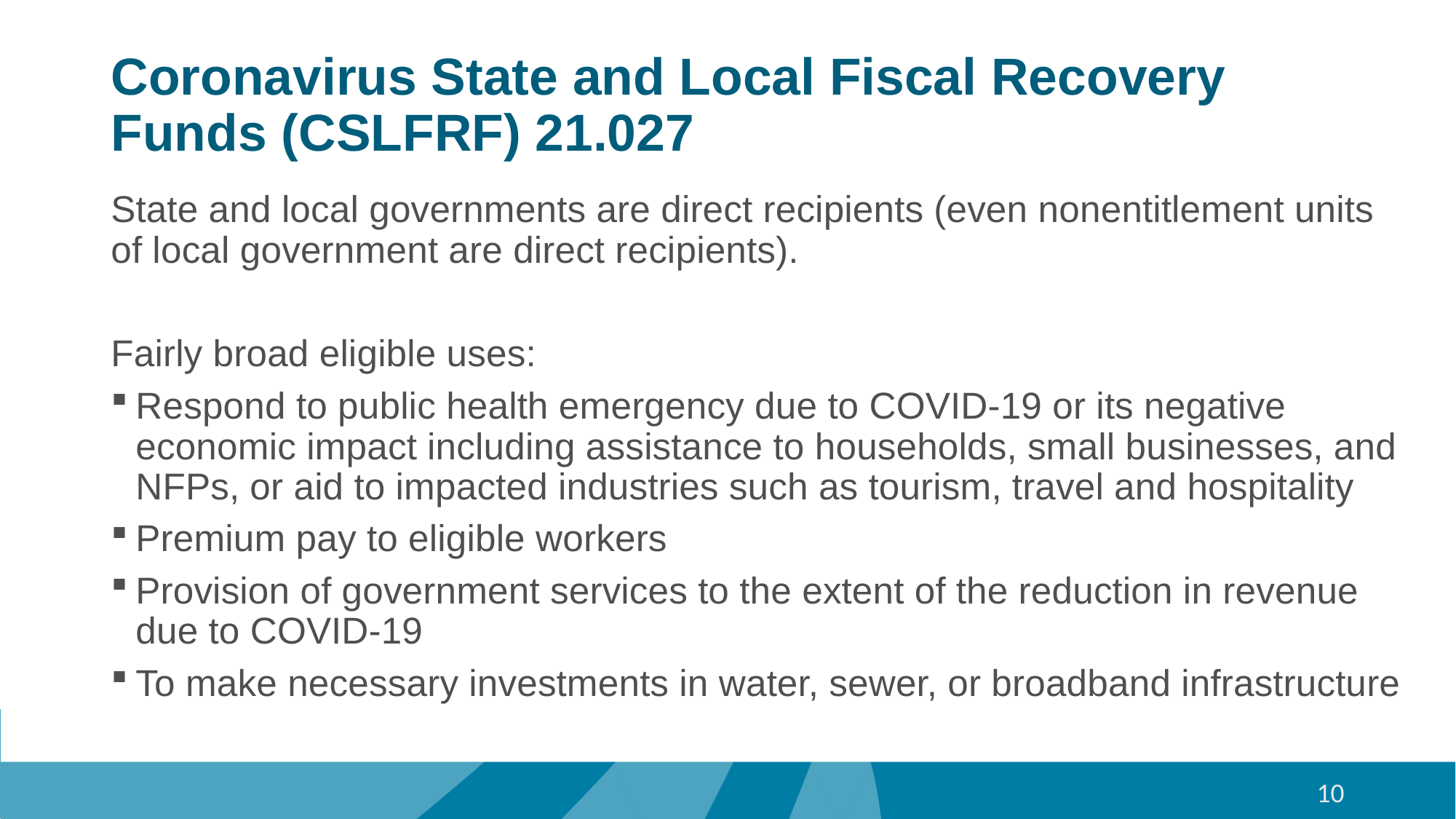

# Coronavirus State and Local Fiscal Recovery Funds (CSLFRF) 21.027
State and local governments are direct recipients (even nonentitlement units of local government are direct recipients).

Fairly broad eligible uses:
Respond to public health emergency due to COVID-19 or its negative economic impact including assistance to households, small businesses, and NFPs, or aid to impacted industries such as tourism, travel and hospitality
Premium pay to eligible workers
Provision of government services to the extent of the reduction in revenue due to COVID-19
To make necessary investments in water, sewer, or broadband infrastructure

10